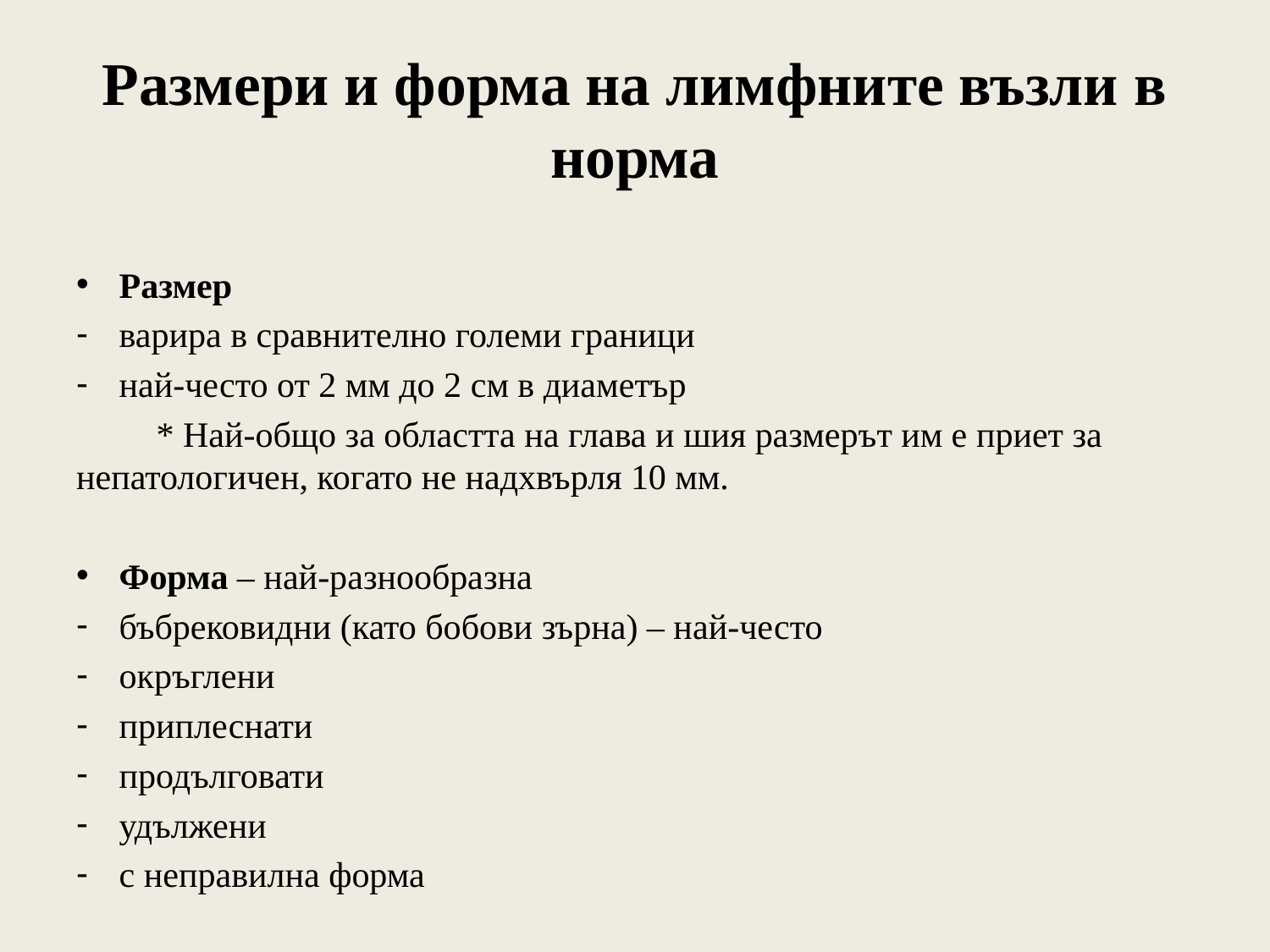

# Размери и форма на лимфните възли в норма
Размер
варира в сравнително големи граници
най-често от 2 мм до 2 см в диаметър
	* Най-общо за областта на глава и шия размерът им е приет за непатологичен, когато не надхвърля 10 мм.

Форма – най-разнообразна
бъбрековидни (като бобови зърна) – най-често
окръглени
приплеснати
продълговати
удължени
с неправилна форма